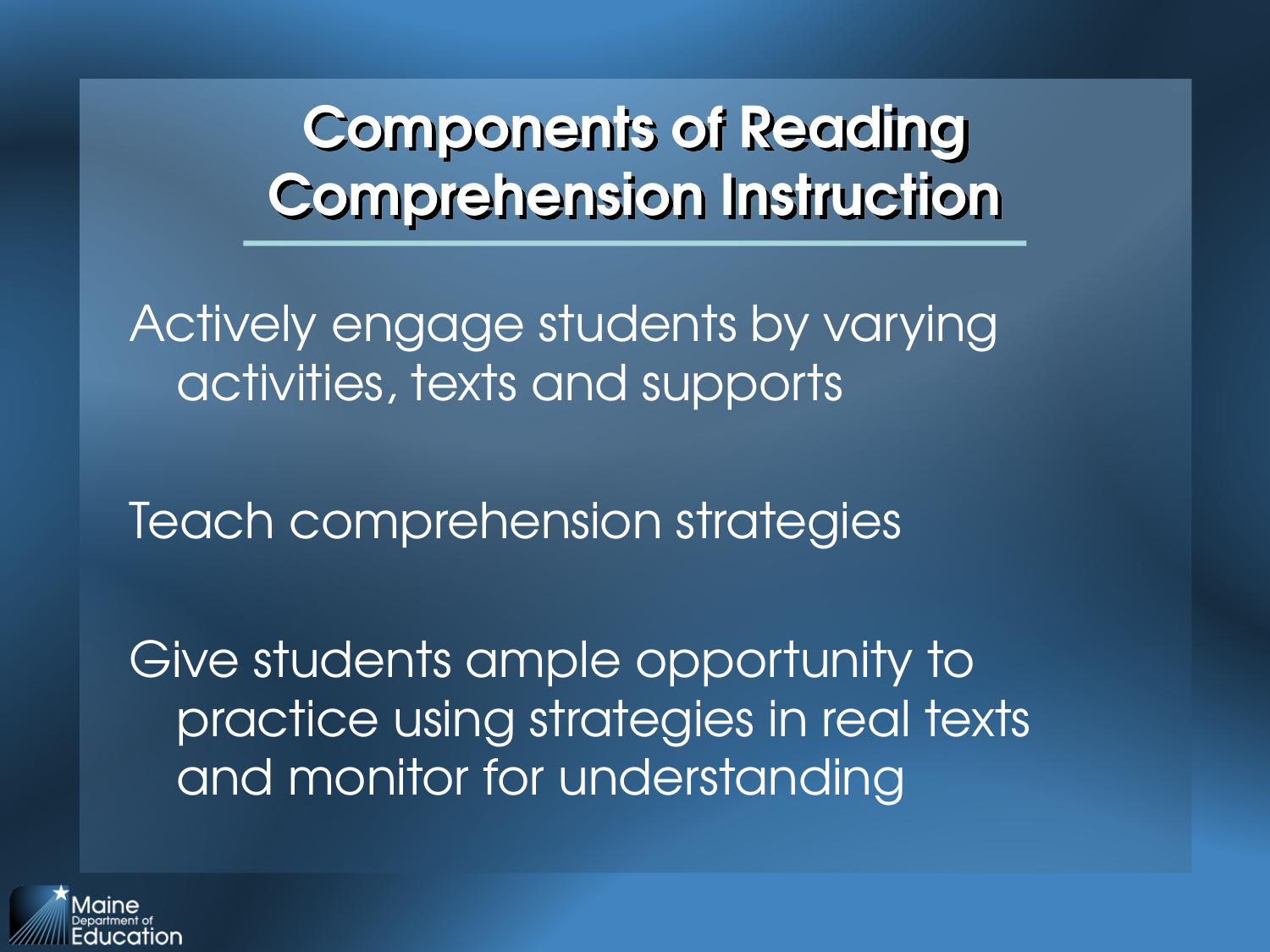

# Components of Reading Comprehension Instruction
Actively engage students by varying activities, texts and supports

Teach comprehension strategies

Give students ample opportunity to practice using strategies in real texts and monitor for understanding